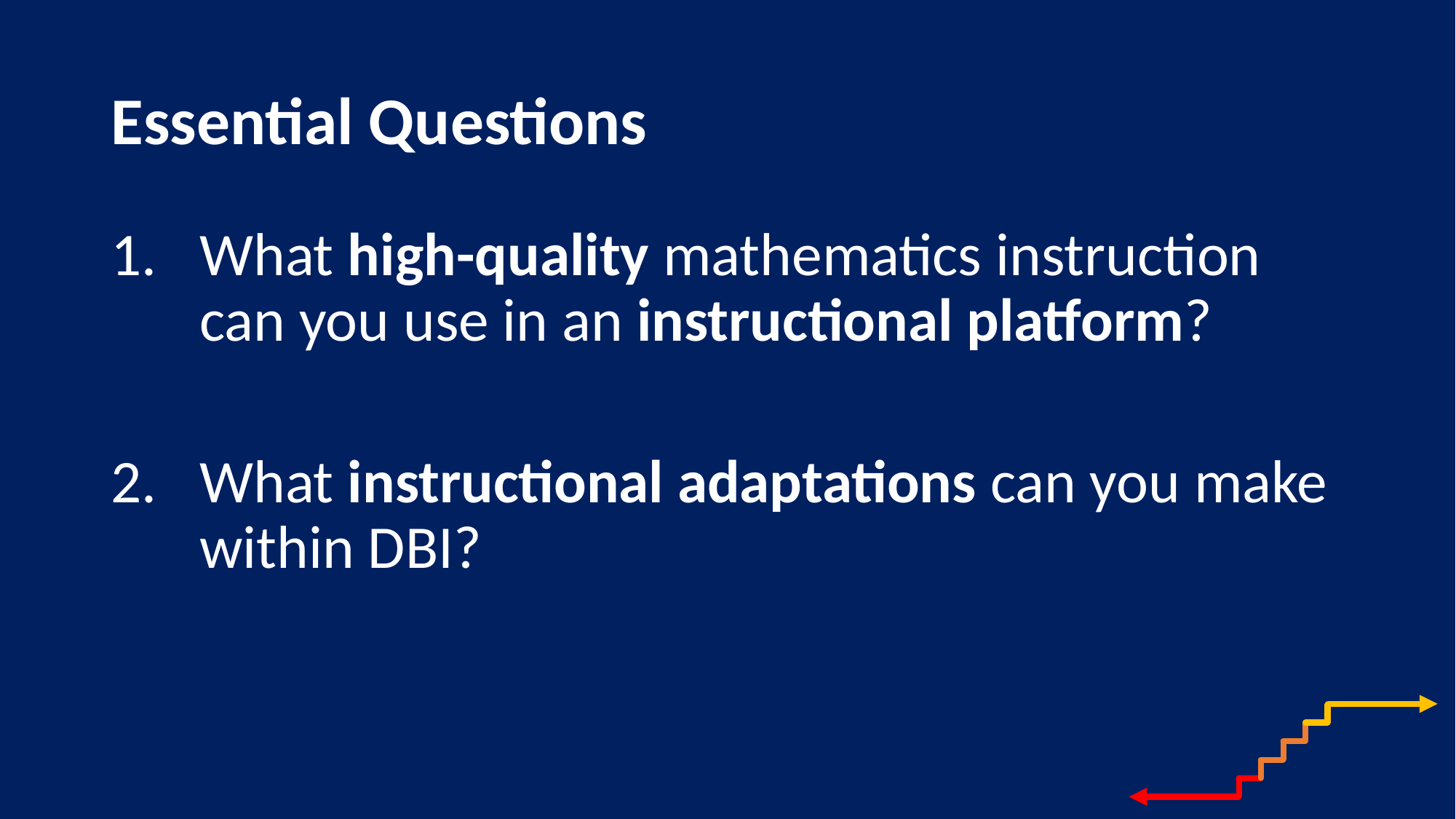

# Essential Questions
What high-quality mathematics instruction can you use in an instructional platform?

What instructional adaptations can you make within DBI?